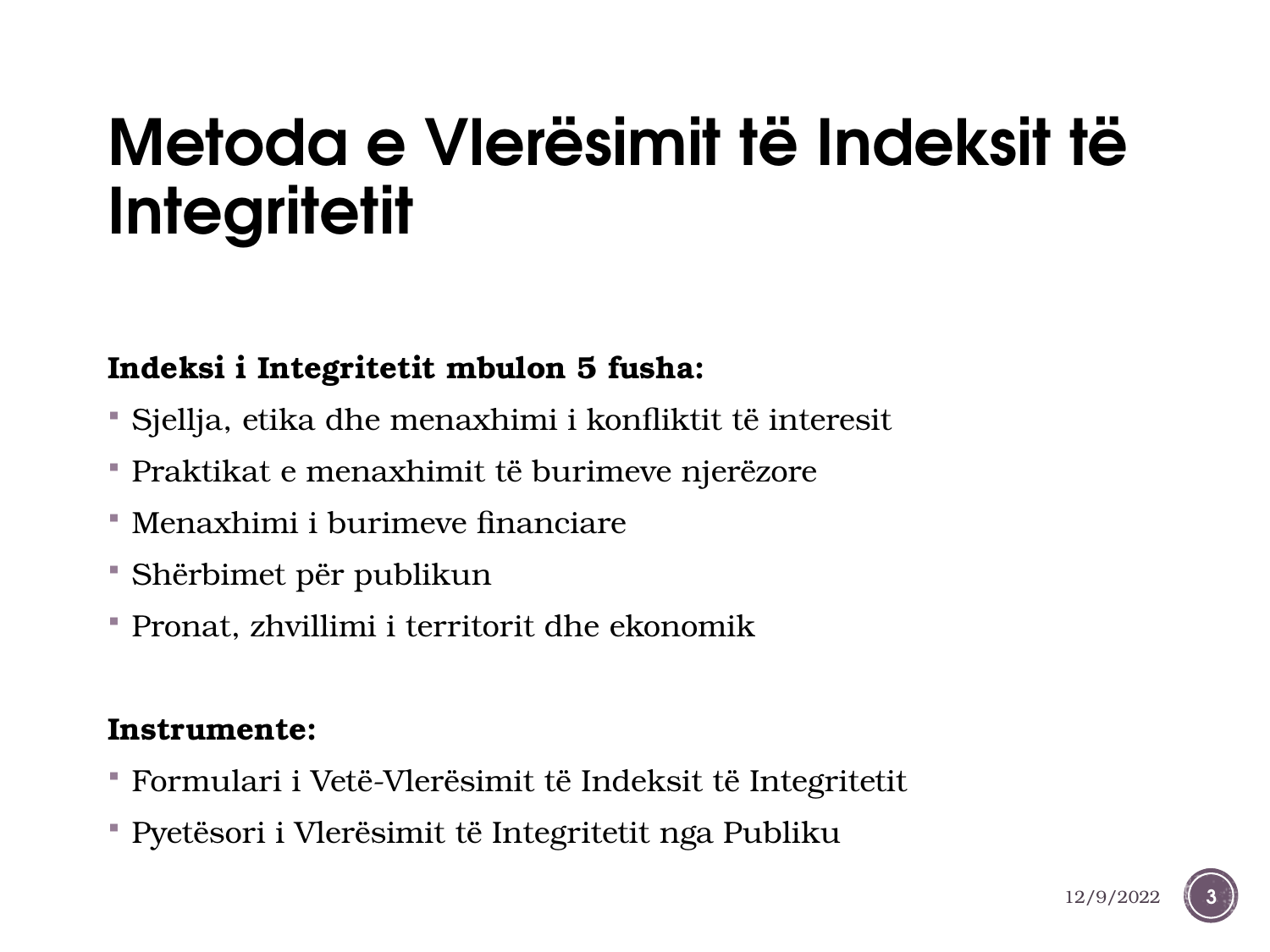

# Metoda e Vlerësimit të Indeksit të Integritetit

Indeksi i Integritetit mbulon 5 fusha:
Sjellja, etika dhe menaxhimi i konfliktit të interesit
Praktikat e menaxhimit të burimeve njerëzore
Menaxhimi i burimeve financiare
Shërbimet për publikun
Pronat, zhvillimi i territorit dhe ekonomik

Instrumente:
Formulari i Vetë-Vlerësimit të Indeksit të Integritetit
Pyetësori i Vlerësimit të Integritetit nga Publiku

12/9/2022
3